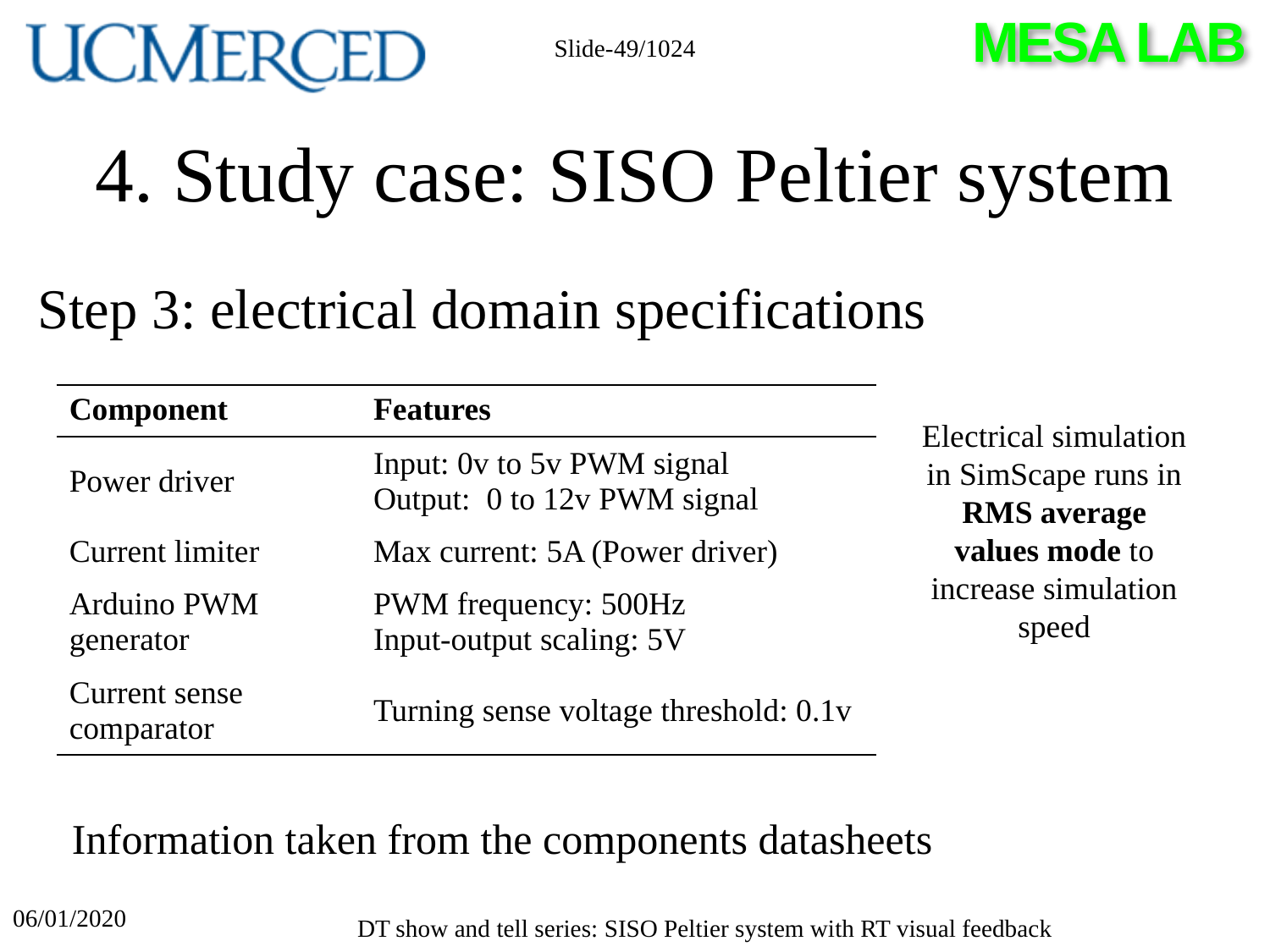

Slide-49/1024
# 4. Study case: SISO Peltier system
Step 3: electrical domain specifications
| Component | Features |
| --- | --- |
| Power driver | Input: 0v to 5v PWM signal Output: 0 to 12v PWM signal |
| Current limiter | Max current: 5A (Power driver) |
| Arduino PWM generator | PWM frequency: 500Hz Input-output scaling: 5V |
| Current sense comparator | Turning sense voltage threshold: 0.1v |
Electrical simulation in SimScape runs in RMS average values mode to increase simulation speed
Information taken from the components datasheets
06/01/2020
DT show and tell series: SISO Peltier system with RT visual feedback